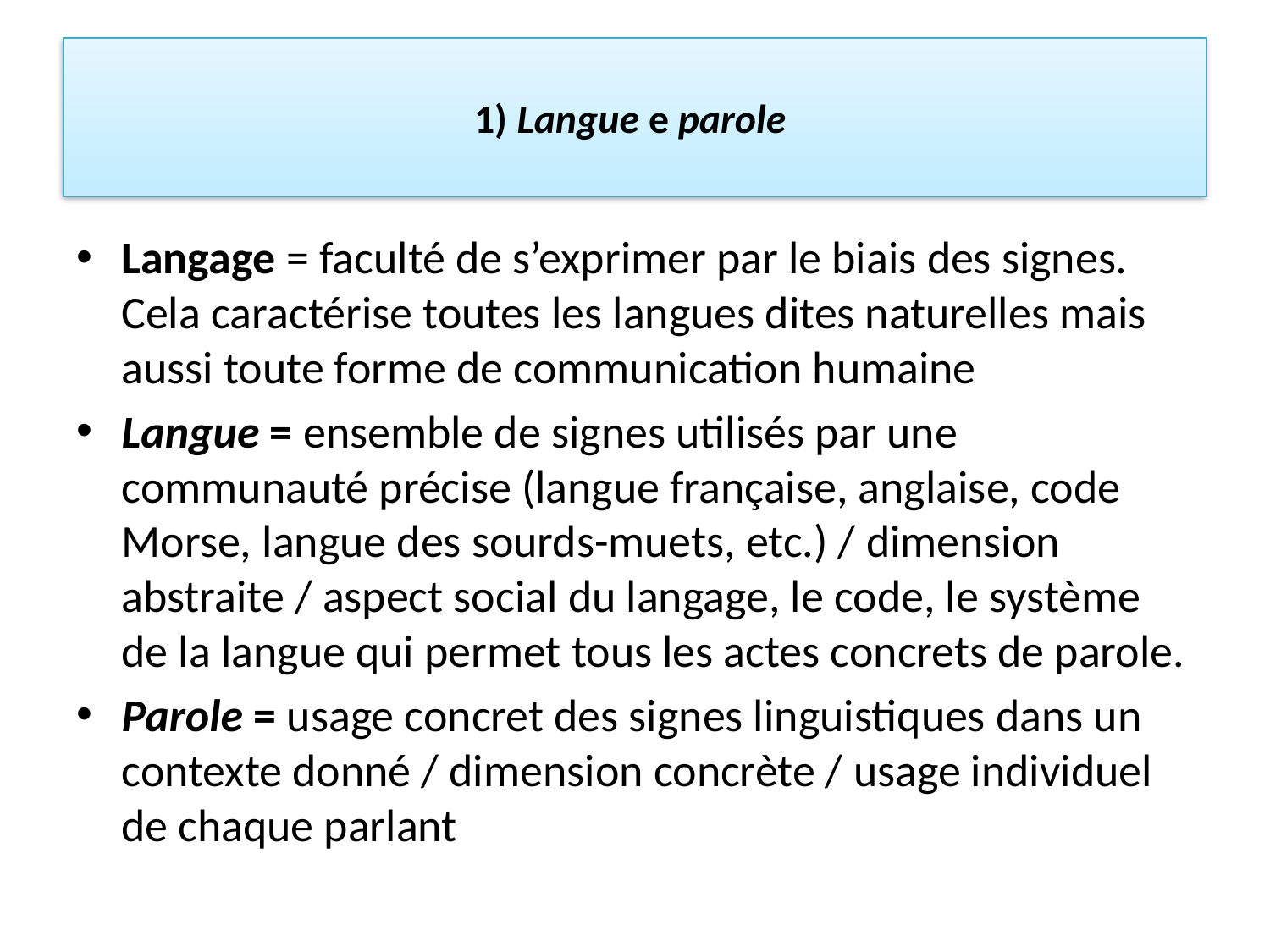

# 1) Langue e parole
Langage = faculté de s’exprimer par le biais des signes. Cela caractérise toutes les langues dites naturelles mais aussi toute forme de communication humaine
Langue = ensemble de signes utilisés par une communauté précise (langue française, anglaise, code Morse, langue des sourds-muets, etc.) / dimension abstraite / aspect social du langage, le code, le système de la langue qui permet tous les actes concrets de parole.
Parole = usage concret des signes linguistiques dans un contexte donné / dimension concrète / usage individuel de chaque parlant